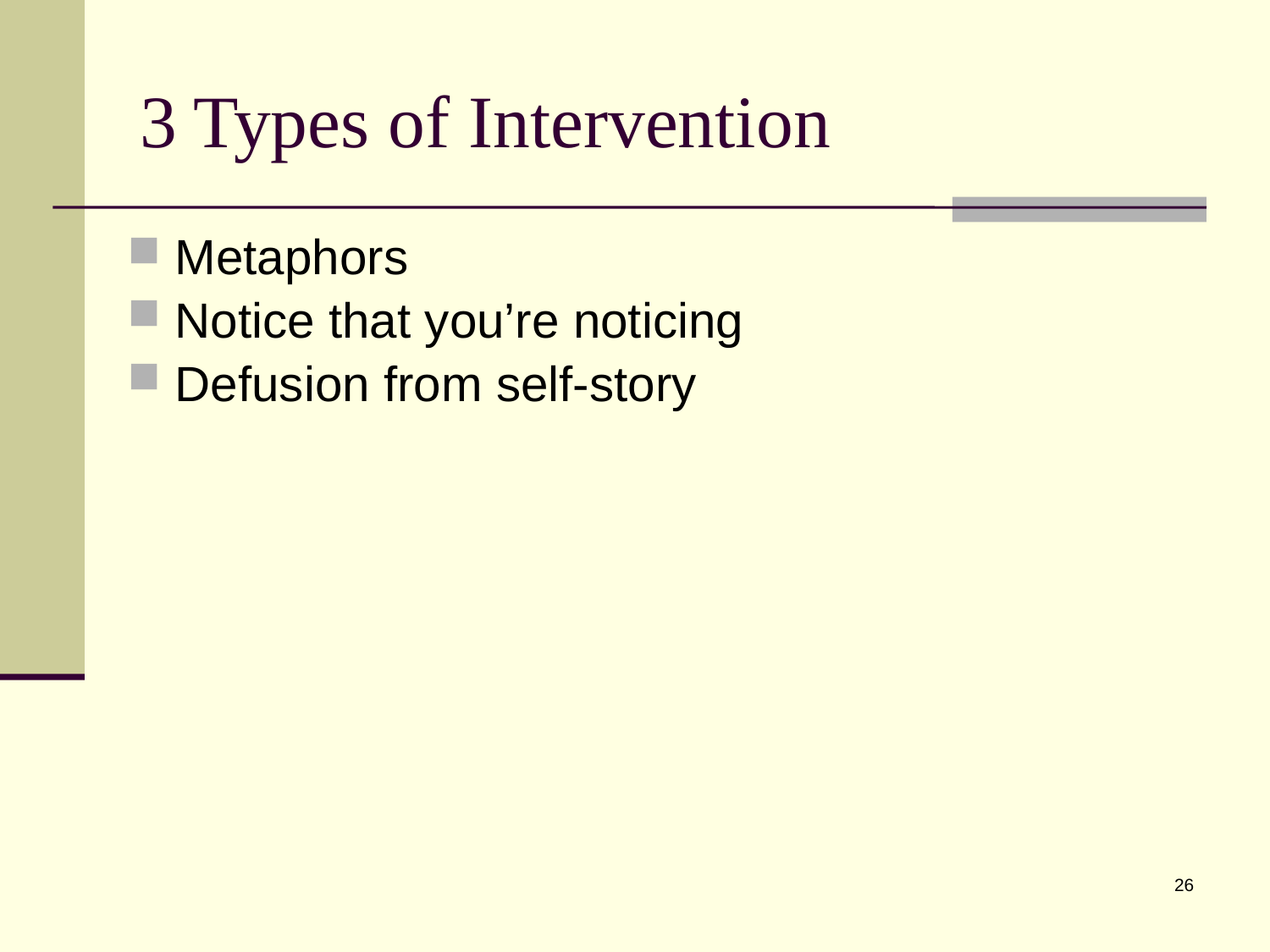

# 3 Types of Intervention
Metaphors
Notice that you’re noticing
Defusion from self-story
26